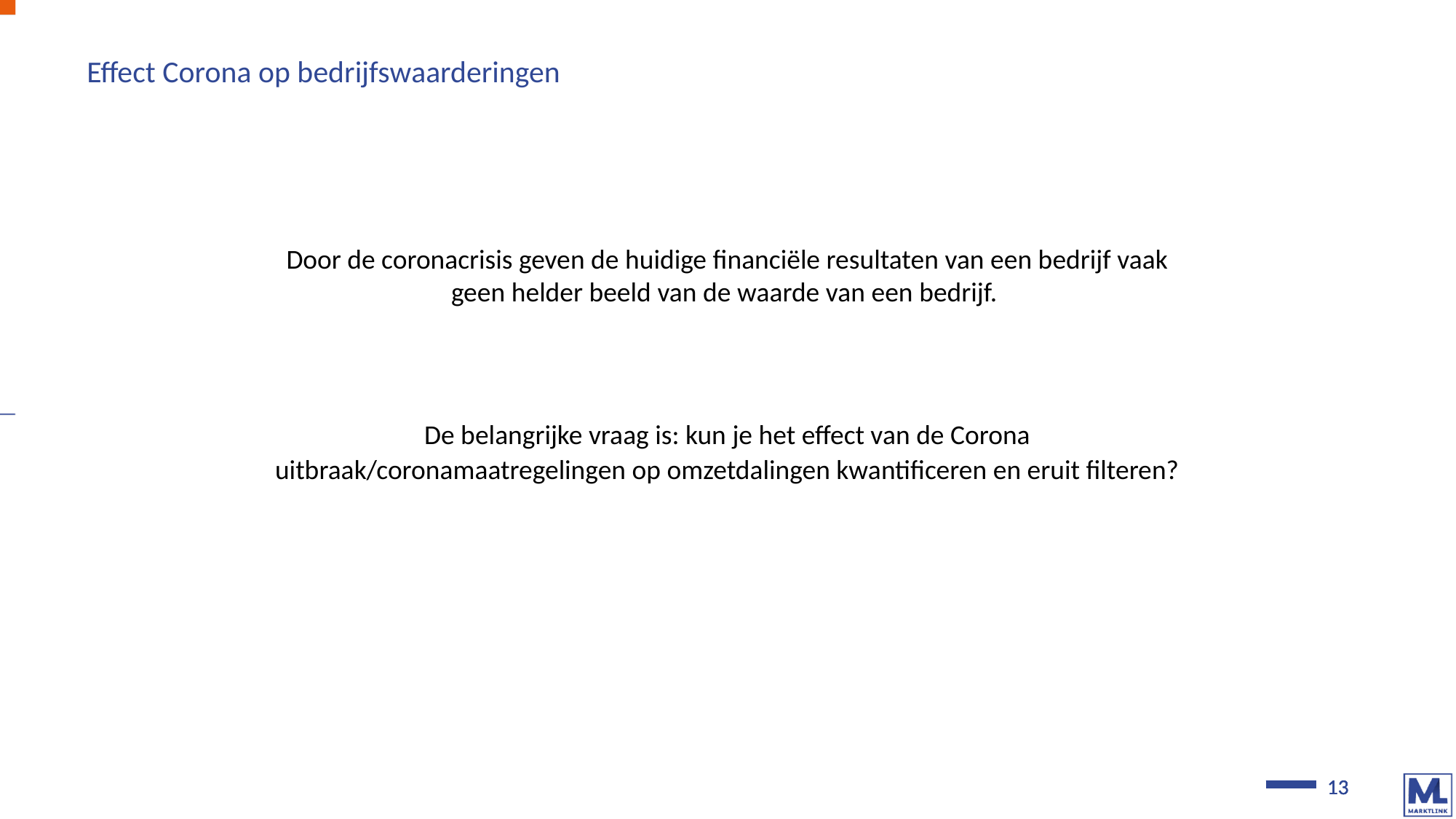

# Effect Corona op bedrijfswaarderingen
Door de coronacrisis geven de huidige financiële resultaten van een bedrijf vaak geen helder beeld van de waarde van een bedrijf.
De belangrijke vraag is: kun je het effect van de Corona uitbraak/coronamaatregelingen op omzetdalingen kwantificeren en eruit filteren?